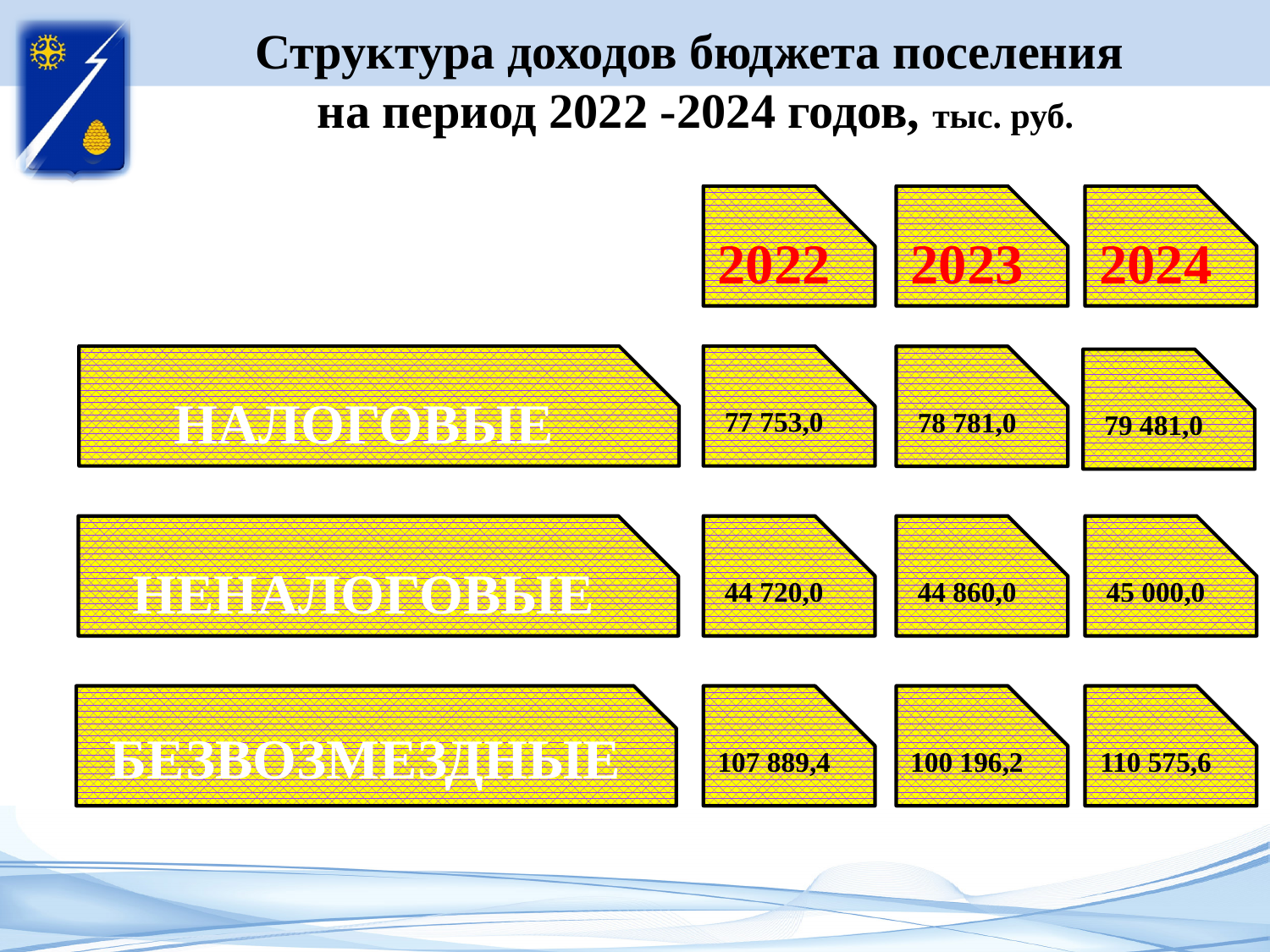

Структура доходов бюджета поселения
на период 2022 -2024 годов, тыс. руб.
2022
2023
2024
НАЛОГОВЫЕ
77 753,0
78 781,0
79 481,0
НЕНАЛОГОВЫЕ
44 720,0
44 860,0
45 000,0
БЕЗВОЗМЕЗДНЫЕ
107 889,4
100 196,2
110 575,6